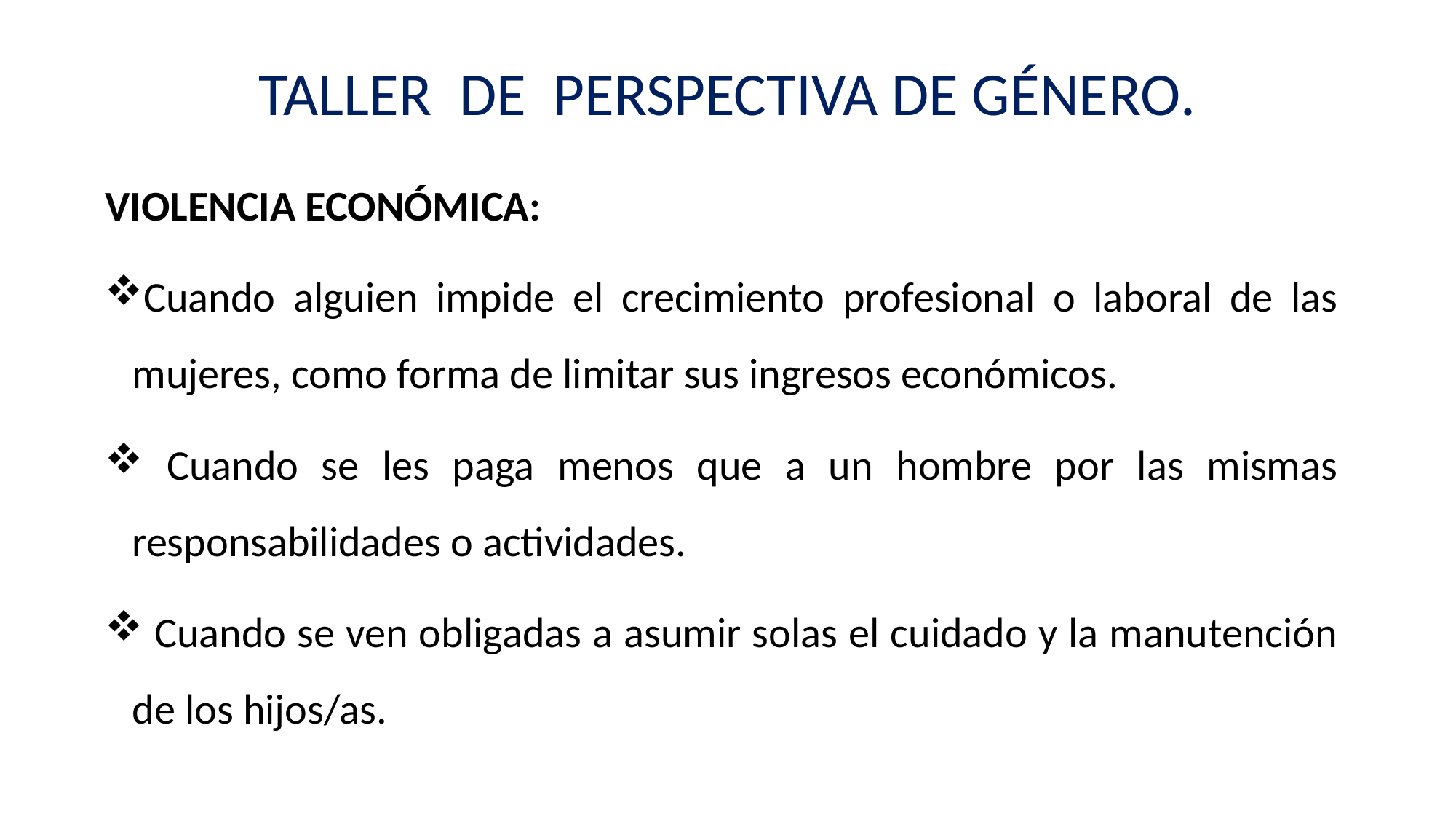

# TALLER  DE  PERSPECTIVA DE GÉNERO.
VIOLENCIA ECONÓMICA:
Cuando alguien impide el crecimiento profesional o laboral de las mujeres, como forma de limitar sus ingresos económicos.
 Cuando se les paga menos que a un hombre por las mismas responsabilidades o actividades.
 Cuando se ven obligadas a asumir solas el cuidado y la manutención de los hijos/as.